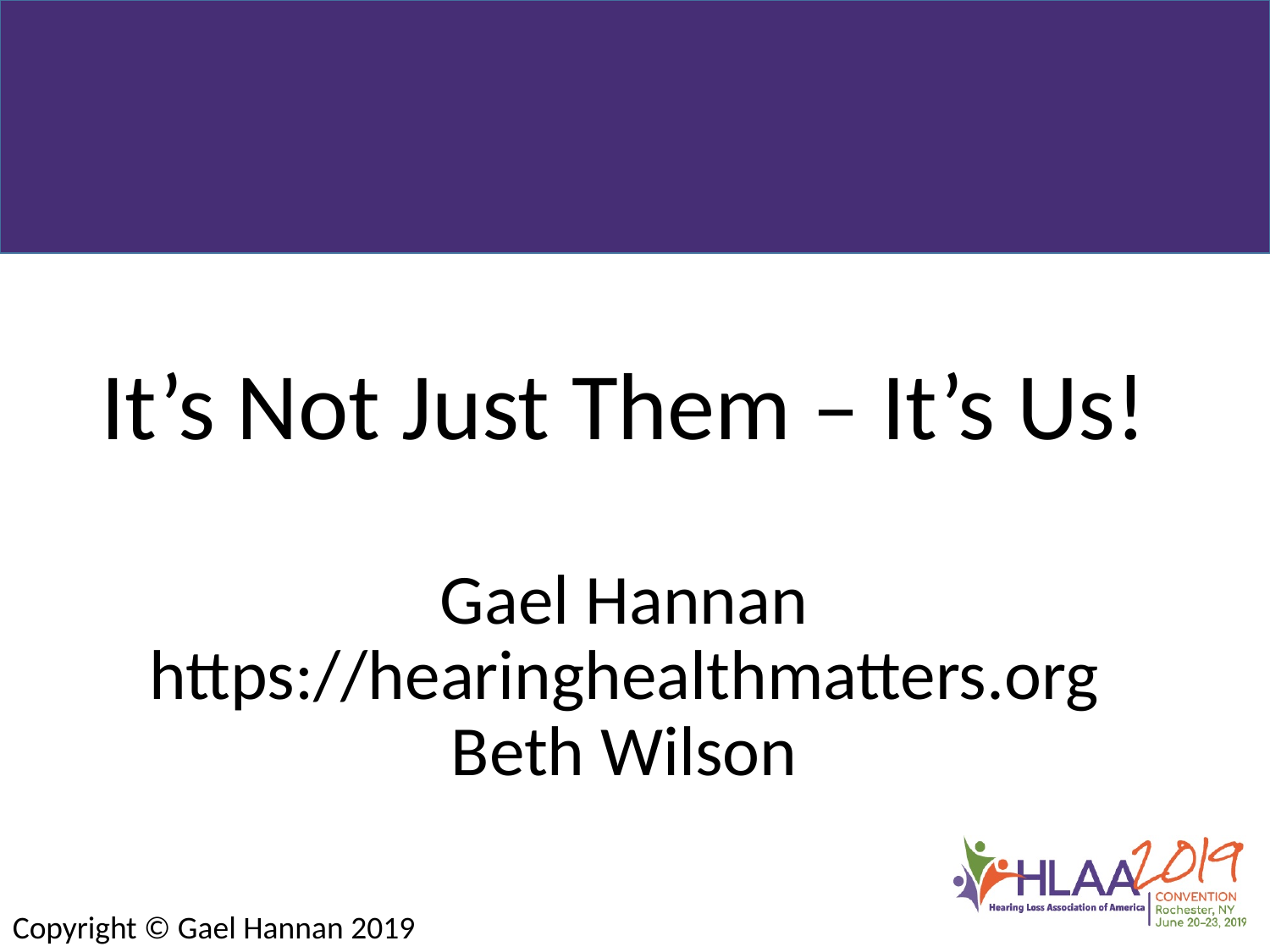

# It’s Not Just Them – It’s Us! Gael Hannan https://hearinghealthmatters.org Beth Wilson
Copyright © Gael Hannan 2019